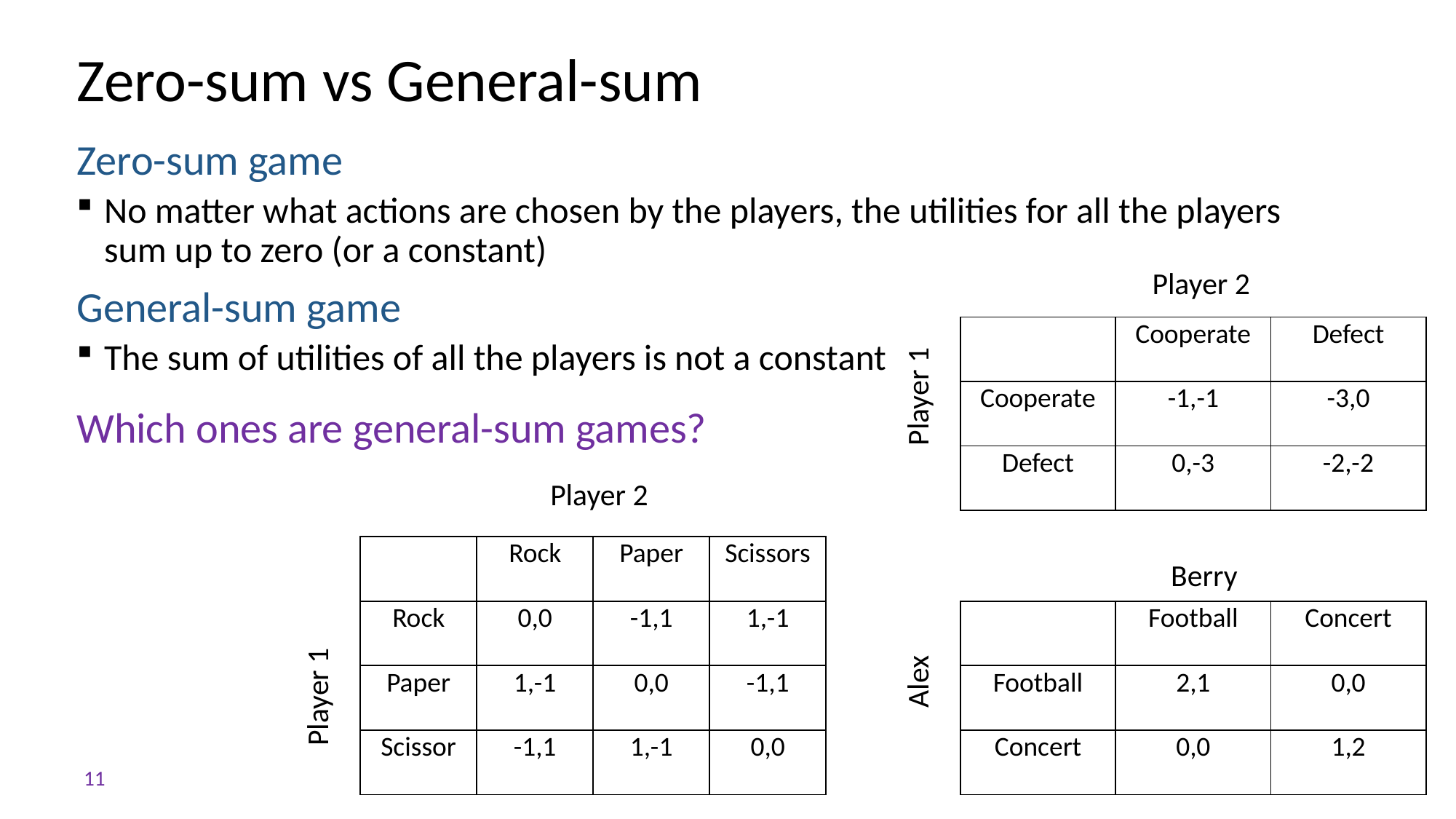

# Zero-sum vs General-sum
Zero-sum game
No matter what actions are chosen by the players, the utilities for all the players sum up to zero (or a constant)
General-sum game
The sum of utilities of all the players is not a constant

Which ones are general-sum games?

Player 2
|  | Cooperate | Defect |
| --- | --- | --- |
| Cooperate | -1,-1 | -3,0 |
| Defect | 0,-3 | -2,-2 |
Player 1
Player 2
|  | Rock | Paper | Scissors |
| --- | --- | --- | --- |
| Rock | 0,0 | -1,1 | 1,-1 |
| Paper | 1,-1 | 0,0 | -1,1 |
| Scissor | -1,1 | 1,-1 | 0,0 |
Berry
|  | Football | Concert |
| --- | --- | --- |
| Football | 2,1 | 0,0 |
| Concert | 0,0 | 1,2 |
Alex
Player 1
11